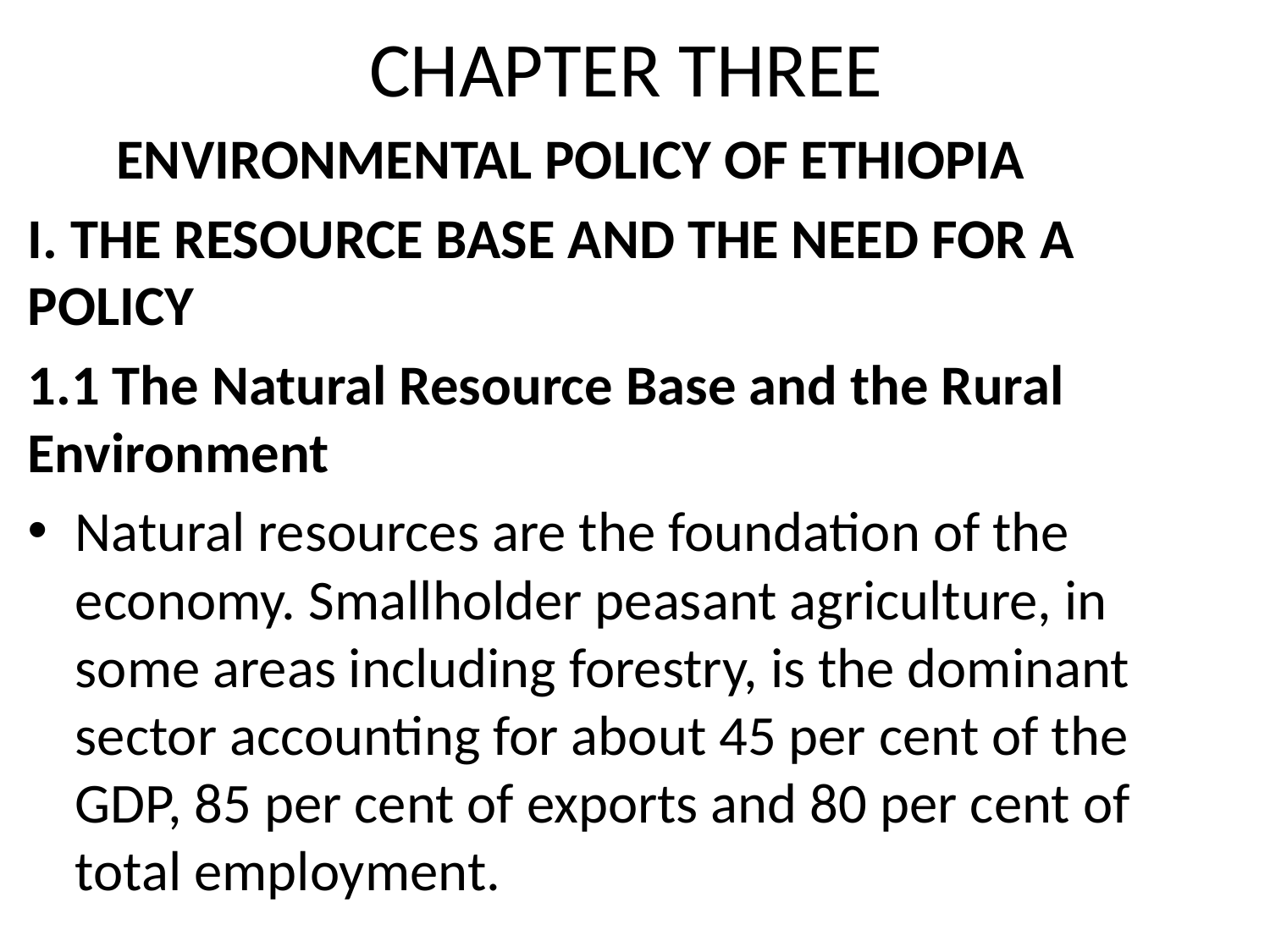

# CHAPTER THREE
       ENVIRONMENTAL POLICY OF ETHIOPIA
I. THE RESOURCE BASE AND THE NEED FOR A POLICY
1.1 The Natural Resource Base and the Rural Environment
Natural resources are the foundation of the economy. Smallholder peasant agriculture, in some areas including forestry, is the dominant sector accounting for about 45 per cent of the GDP, 85 per cent of exports and 80 per cent of total employment.